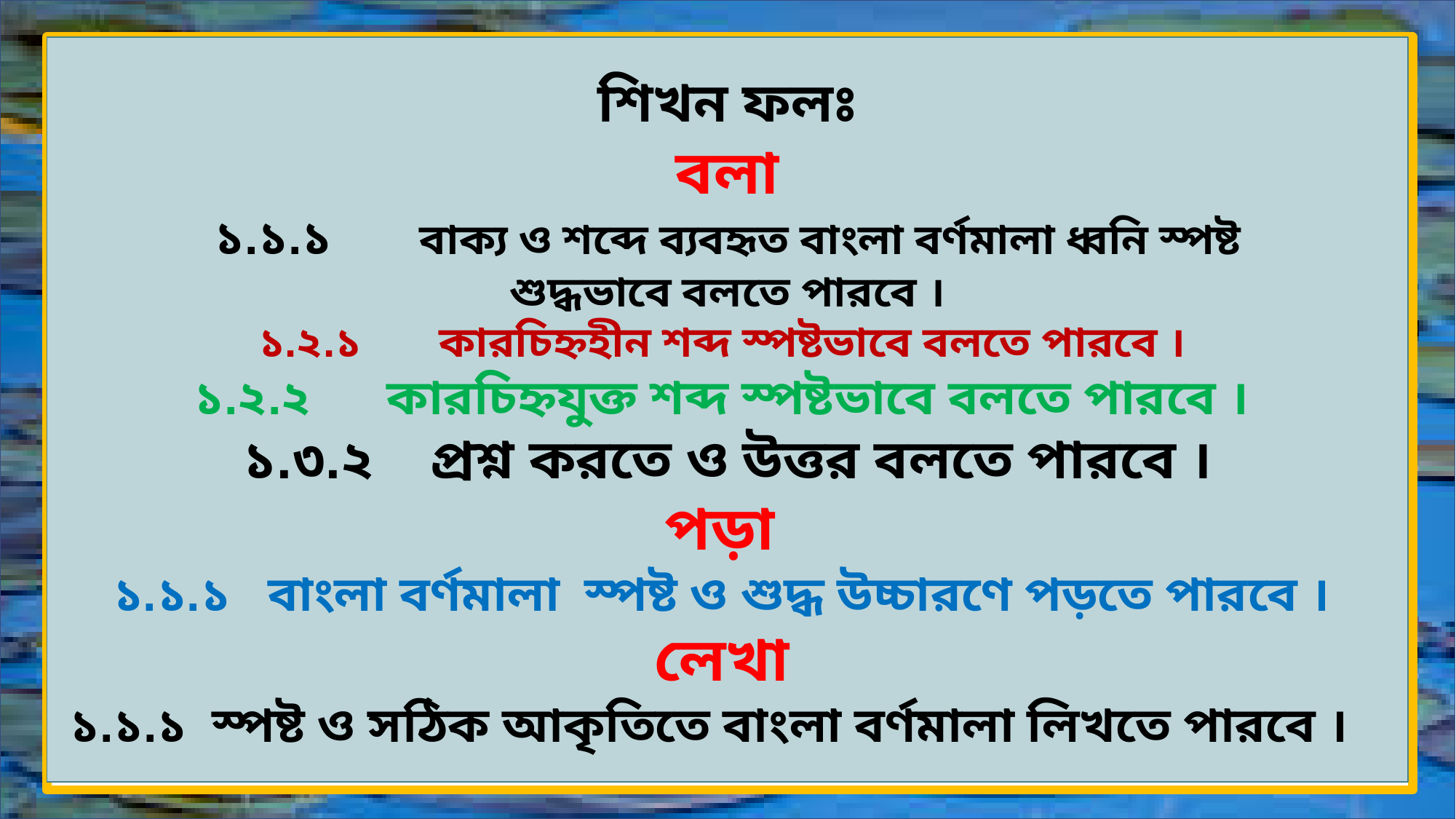

শিখন ফলঃ
বলা
১.১.১       বাক্য ও শব্দে ব্যবহৃত বাংলা বর্ণমালা ধ্বনি স্পষ্ট
 শুদ্ধভাবে বলতে পারবে ।
১.২.১       কারচিহ্নহীন শব্দ স্পষ্টভাবে বলতে পারবে ।
১.২.২      কারচিহ্নযুক্ত শব্দ স্পষ্টভাবে বলতে পারবে ।
১.৩.২    প্রশ্ন করতে ও উত্তর বলতে পারবে ।
পড়া
১.১.১   বাংলা বর্ণমালা  স্পষ্ট ও শুদ্ধ উচ্চারণে পড়তে পারবে ।
লেখা
১.১.১  স্পষ্ট ও সঠিক আকৃতিতে বাংলা বর্ণমালা লিখতে পারবে ।